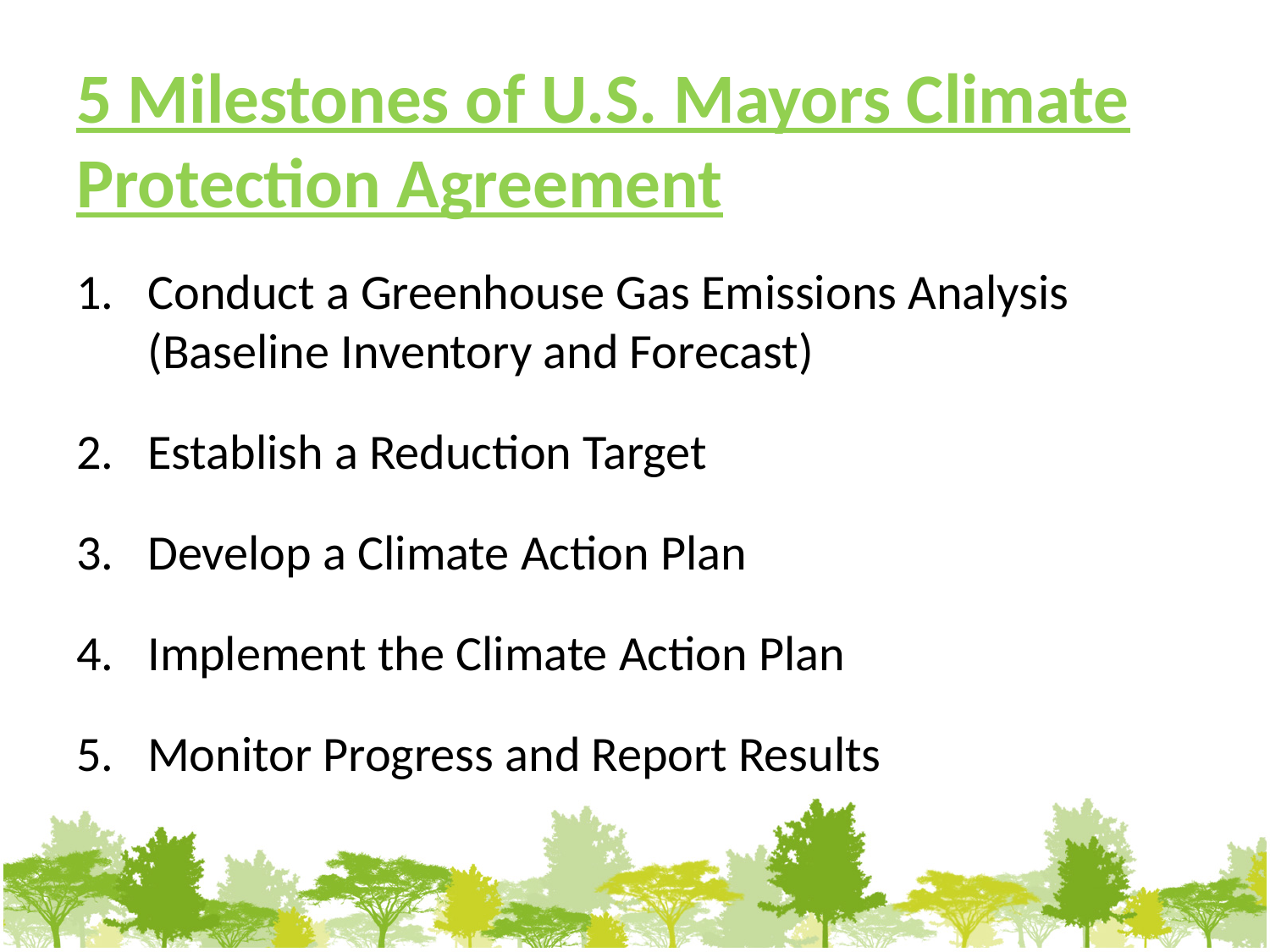

# 5 Milestones of U.S. Mayors Climate Protection Agreement
Conduct a Greenhouse Gas Emissions Analysis (Baseline Inventory and Forecast)
Establish a Reduction Target
Develop a Climate Action Plan
Implement the Climate Action Plan
Monitor Progress and Report Results